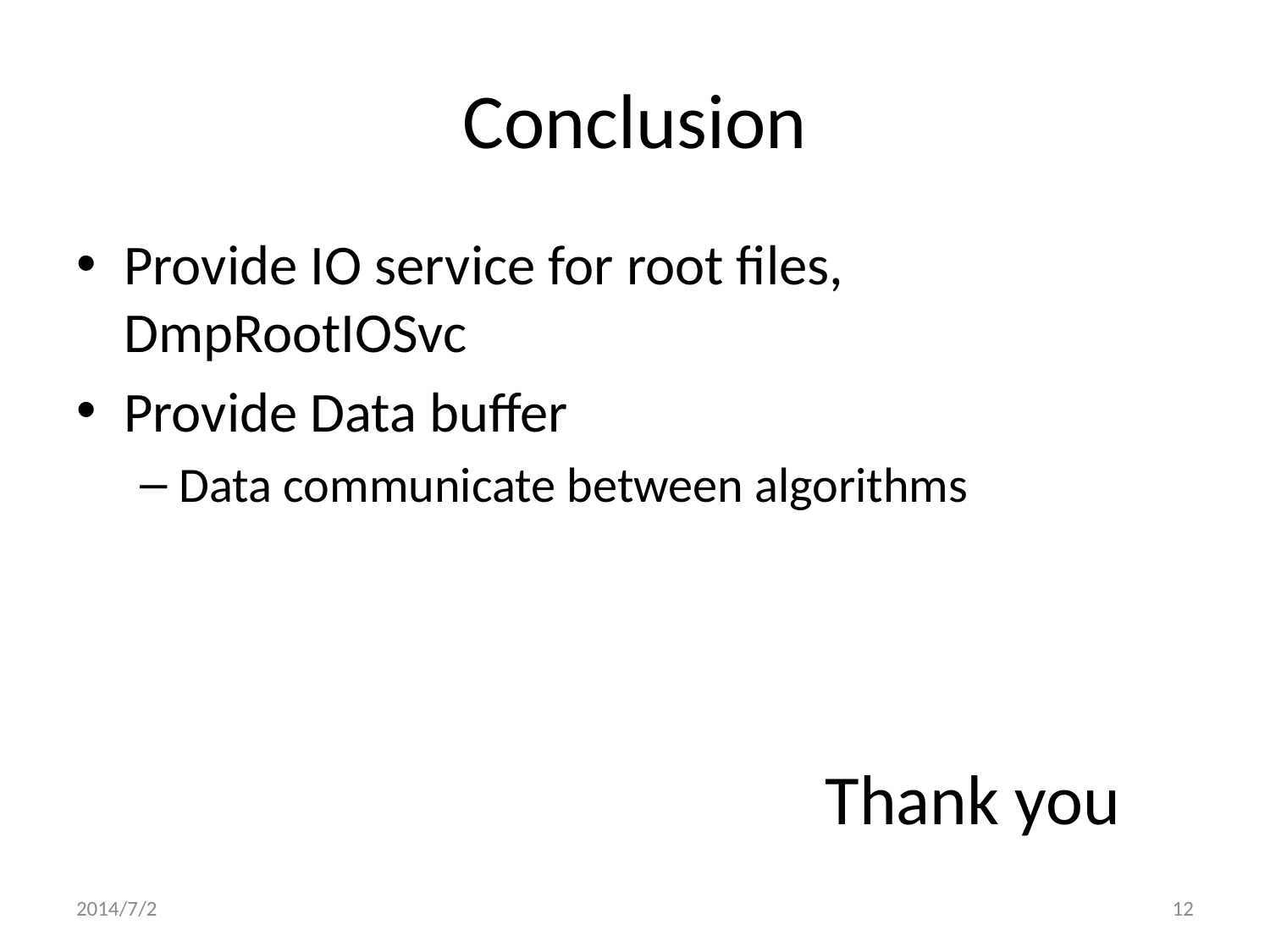

# Conclusion
Provide IO service for root files, DmpRootIOSvc
Provide Data buffer
Data communicate between algorithms

Thank you
2014/7/2
12